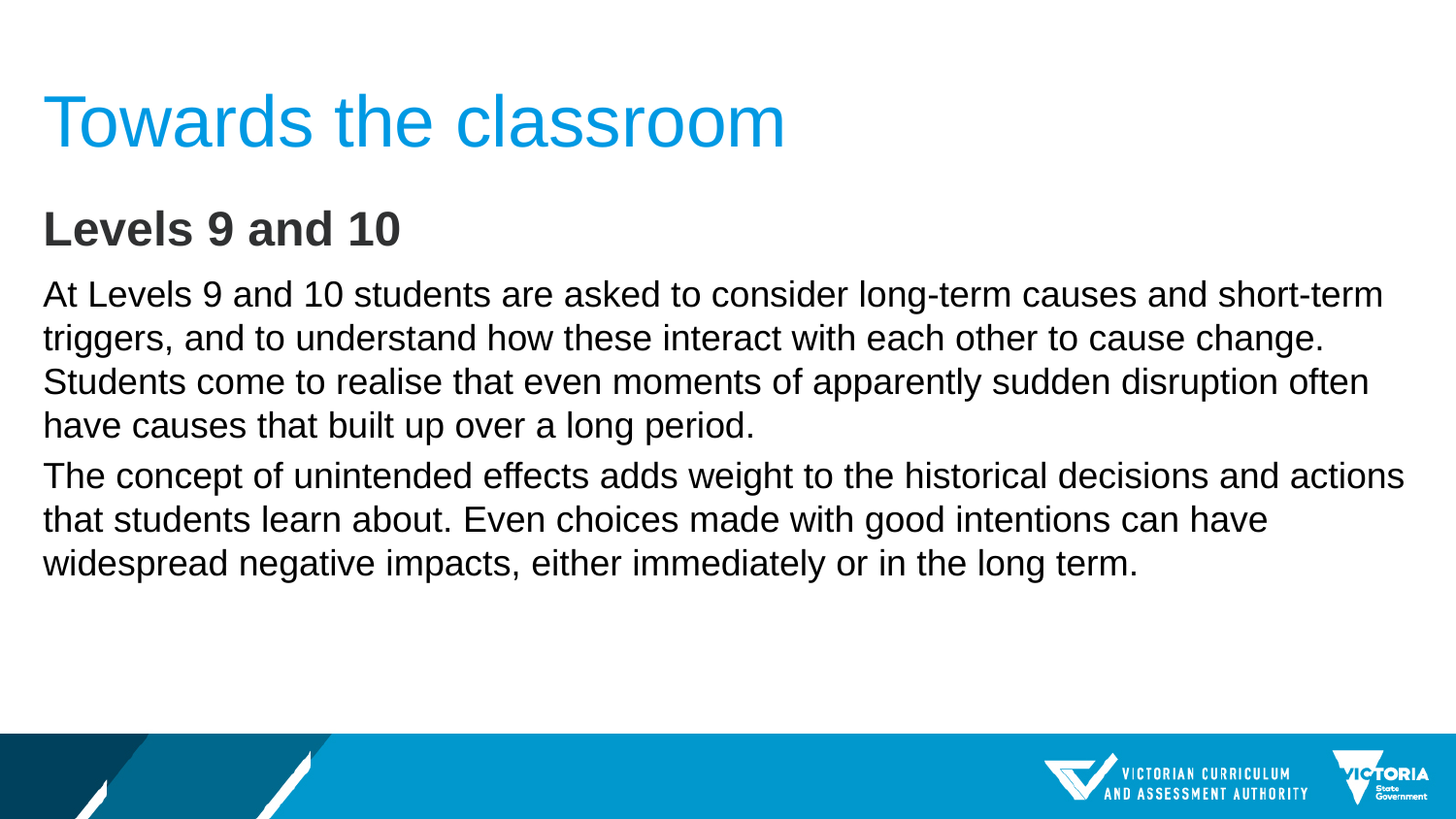

# Towards the classroom
Levels 9 and 10
At Levels 9 and 10 students are asked to consider long-term causes and short-term triggers, and to understand how these interact with each other to cause change. Students come to realise that even moments of apparently sudden disruption often have causes that built up over a long period.
The concept of unintended effects adds weight to the historical decisions and actions that students learn about. Even choices made with good intentions can have widespread negative impacts, either immediately or in the long term.